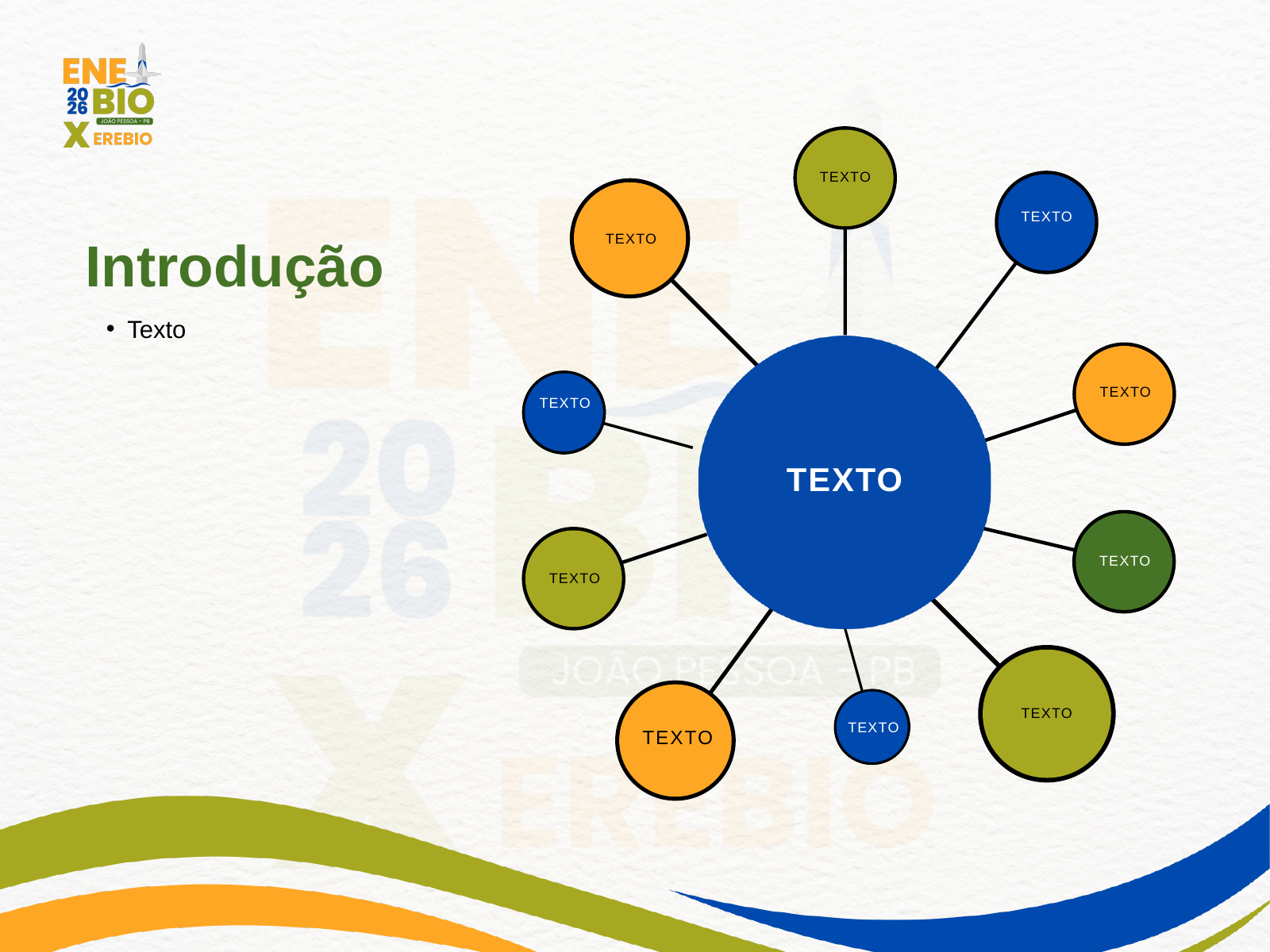

TEXTO

TEXTO
Introdução
TEXTO

Texto

TEXTO

TEXTO
TEXTO

TEXTO
TEXTO

TEXTO
TEXTO
TEXTO